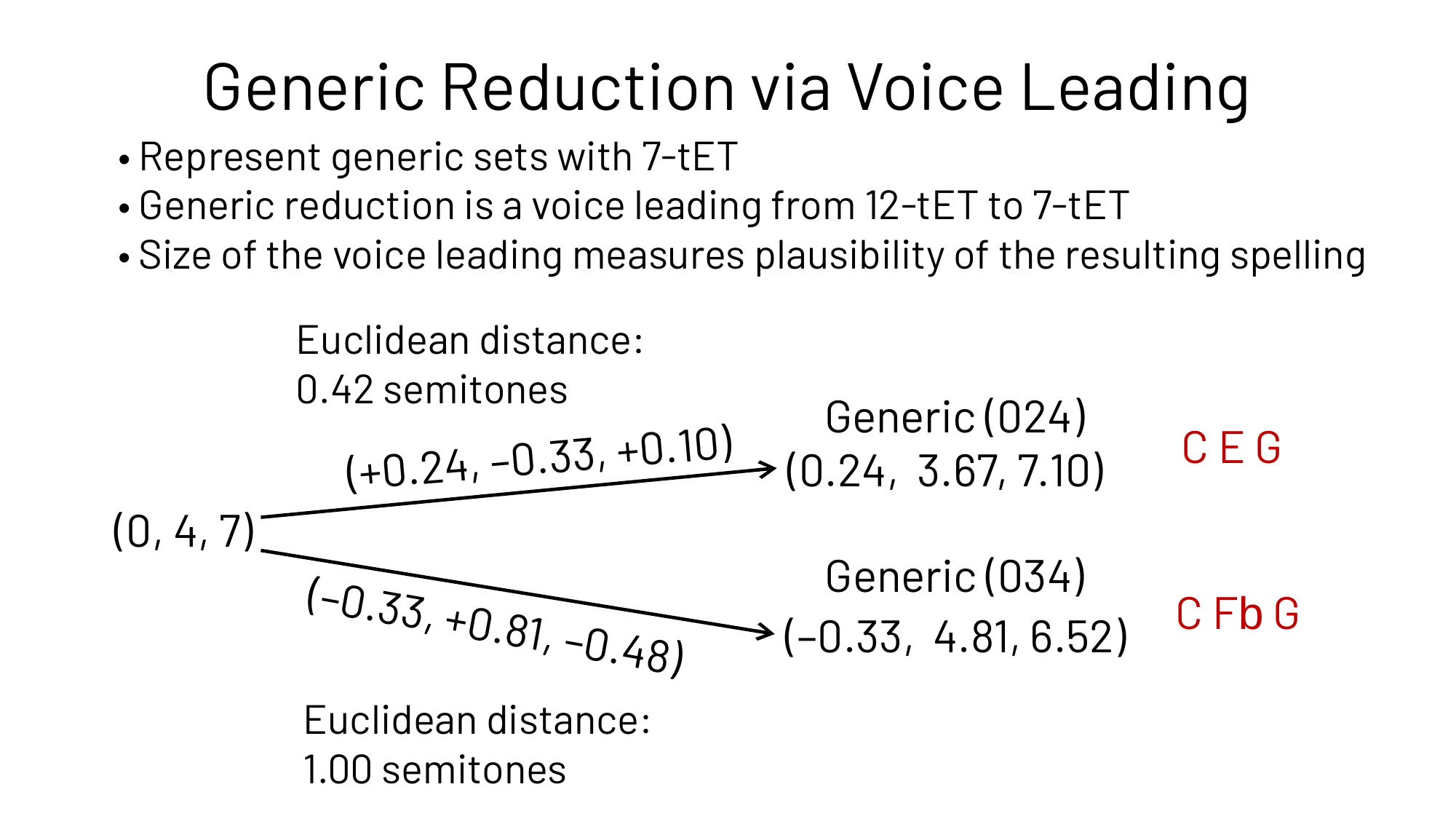

# Generic Reduction via Voice Leading
• Represent generic sets with 7-tET
• Generic reduction is a voice leading from 12-tET to 7-tET
• Size of the voice leading measures plausibility of the resulting spelling
Euclidean distance:
0.42 semitones
Generic (024)
C E G
(+0.24, –0.33, +0.10)
(0.24,  3.67, 7.10)
(0, 4, 7)
Generic (034)
C Fb G
(–0.33, +0.81, –0.48)
(–0.33,  4.81, 6.52)
Euclidean distance:
1.00 semitones